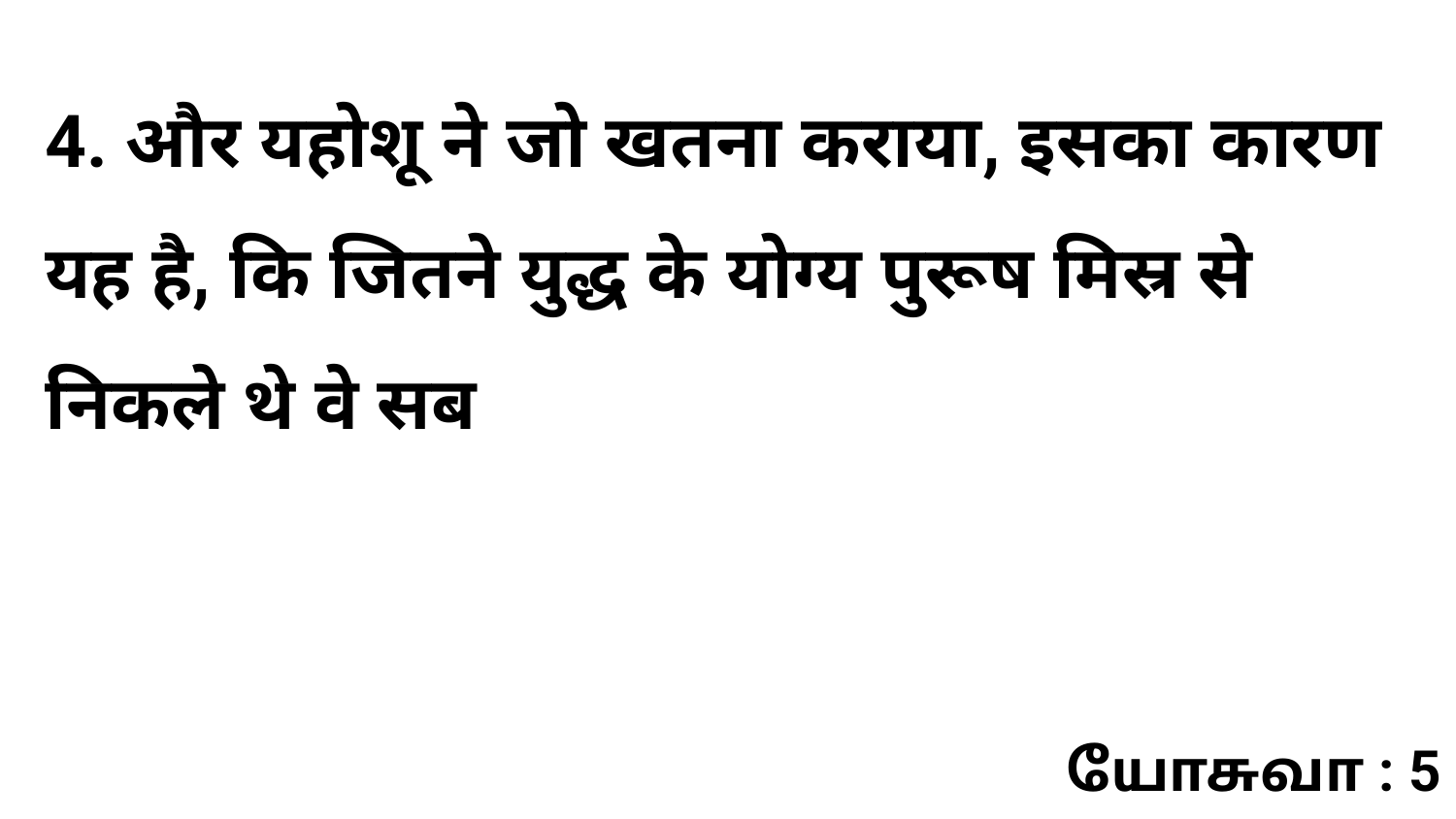

4. और यहोशू ने जो खतना कराया, इसका कारण यह है, कि जितने युद्ध के योग्य पुरूष मिस्र से निकले थे वे सब
யோசுவா : 5